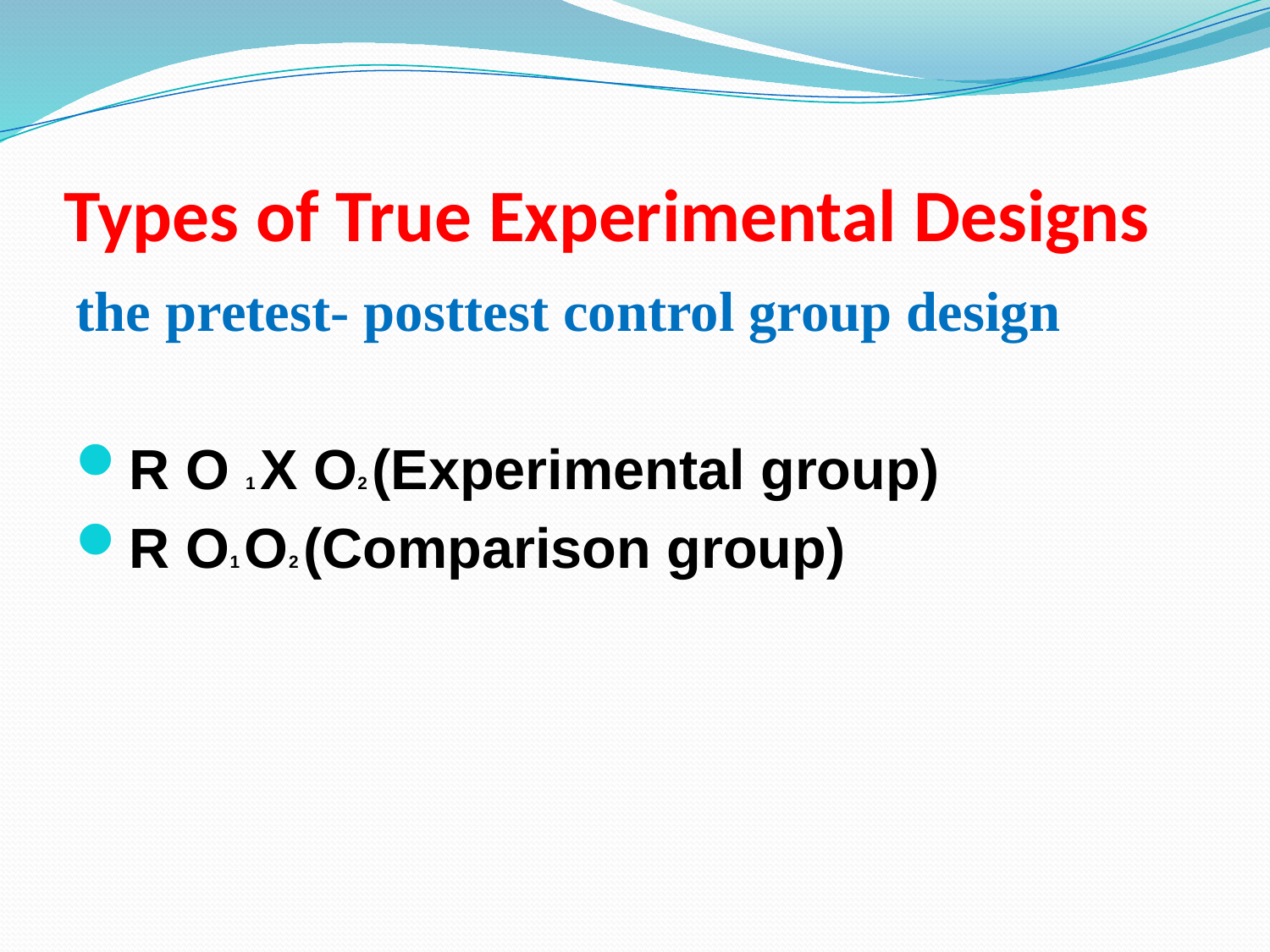

# Types of True Experimental Designs
the pretest- posttest control group design

R O 1 X O2 (Experimental group)
R O1 O2 (Comparison group)